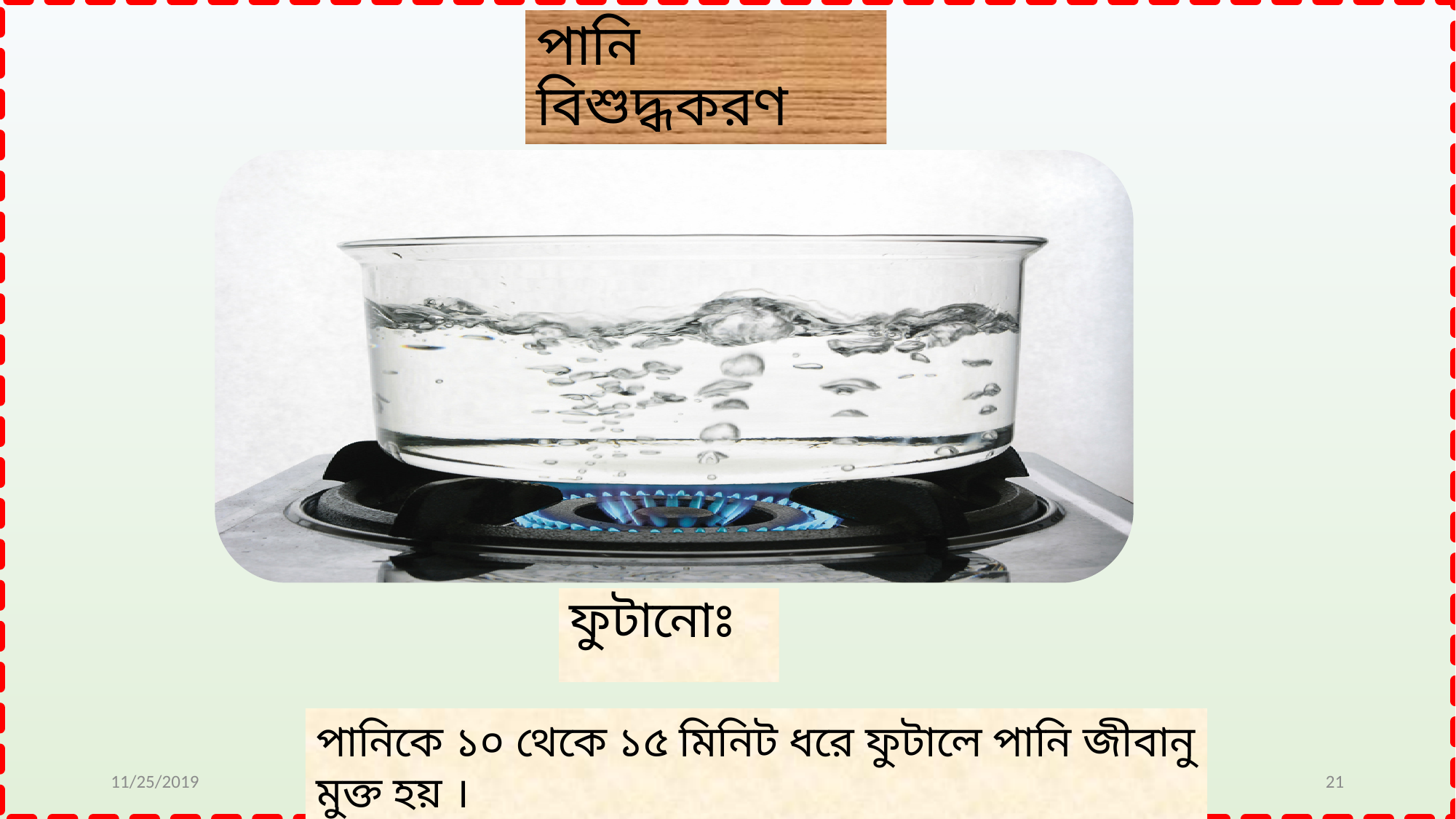

পানি বিশুদ্ধকরণ

ফুটানোঃ

পানিকে ১০ থেকে ১৫ মিনিট ধরে ফুটালে পানি জীবানু মুক্ত হয় ।
11/25/2019
মোঃ রকিবুল হাসান
21